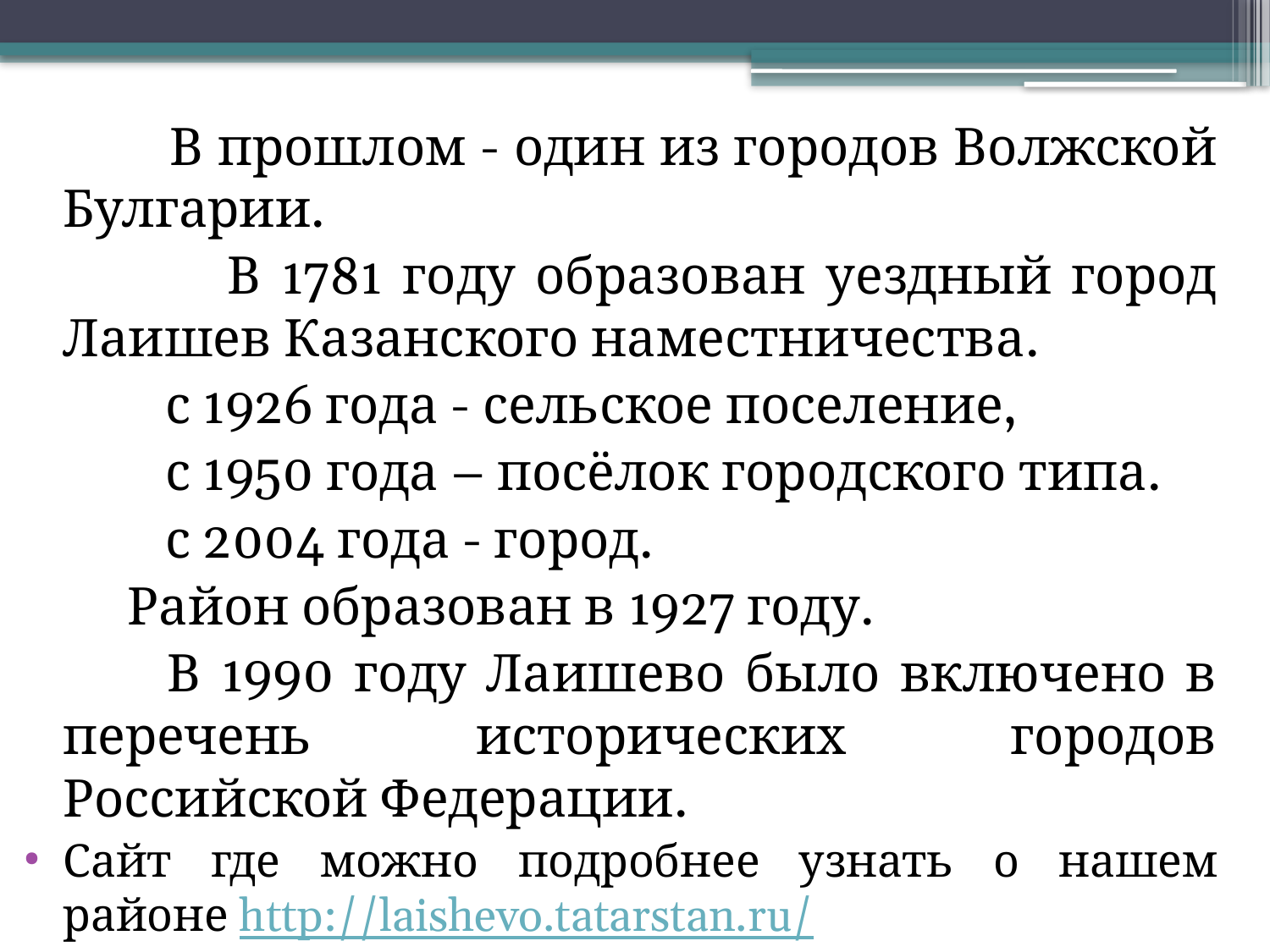

#

          В прошлом - один из городов Волжской Булгарии.
          В 1781 году образован уездный город Лаишев Казанского наместничества.
           с 1926 года - сельское поселение,
           с 1950 года – посёлок городского типа.
           с 2004 года - город.
        Район образован в 1927 году.
       В 1990 году Лаишево было включено в перечень исторических городов Российской Федерации.
Сайт где можно подробнее узнать о нашем районе http://laishevo.tatarstan.ru/